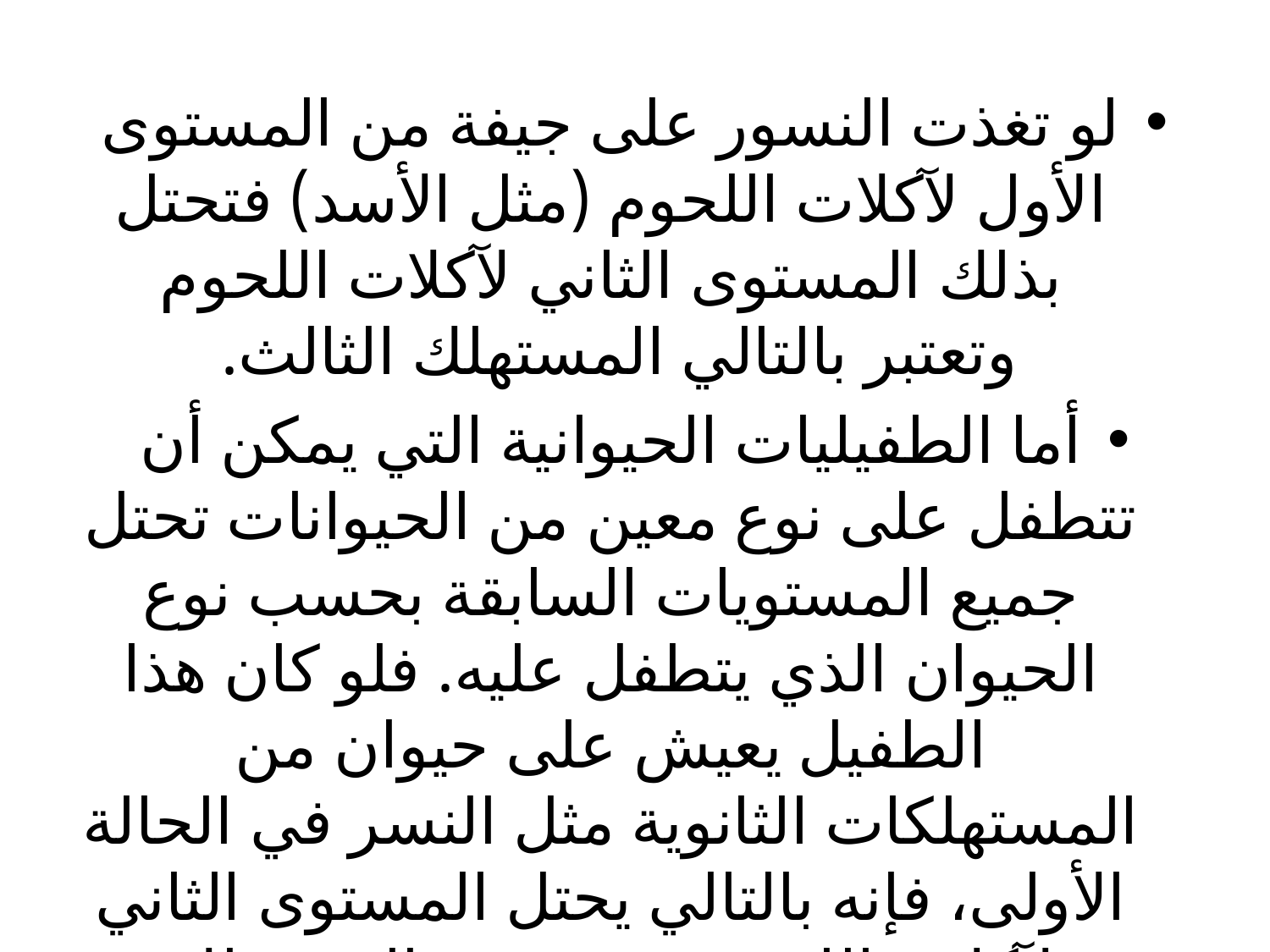

لو تغذت النسور على جيفة من المستوى الأول لآكلات اللحوم (مثل الأسد) فتحتل بذلك المستوى الثاني لآكلات اللحوم وتعتبر بالتالي المستهلك الثالث.
أما الطفيليات الحيوانية التي يمكن أن تتطفل على نوع معين من الحيوانات تحتل جميع المستويات السابقة بحسب نوع الحيوان الذي يتطفل عليه. فلو كان هذا الطفيل يعيش على حيوان من المستهلكات الثانوية مثل النسر في الحالة الأولى، فإنه بالتالي يحتل المستوى الثاني لآكلات اللحوم  وهو يعتبر المستهلك الثالث.